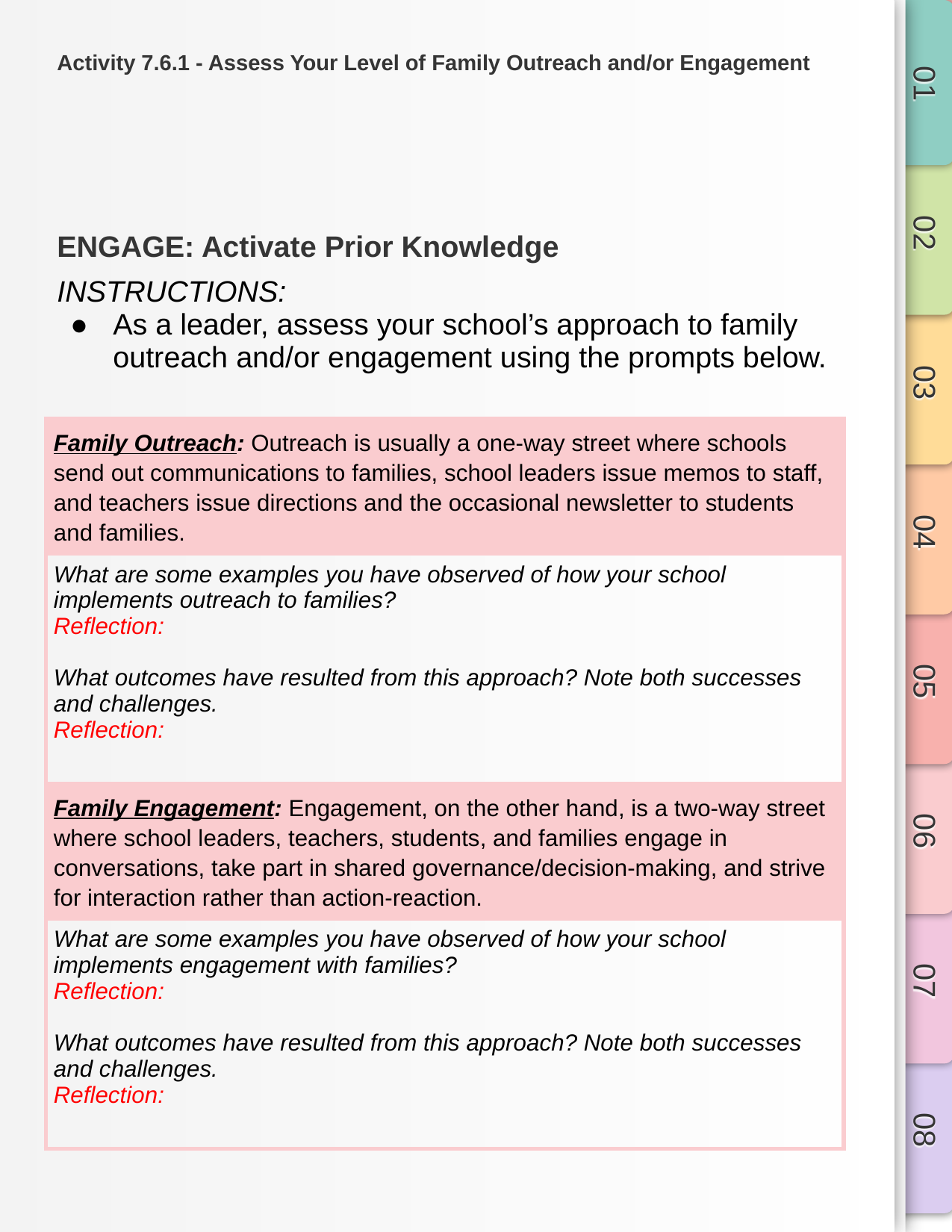

# Activity 7.6.1 - Assess Your Level of Family Outreach and/or Engagement

ENGAGE: Activate Prior Knowledge

INSTRUCTIONS:
As a leader, assess your school’s approach to family outreach and/or engagement using the prompts below.

| Family Outreach: Outreach is usually a one-way street where schools send out communications to families, school leaders issue memos to staff, and teachers issue directions and the occasional newsletter to students and families. |  |
| --- | --- |
| What are some examples you have observed of how your school implements outreach to families? Reflection: What outcomes have resulted from this approach? Note both successes and challenges. Reflection: |  |
| Family Engagement: Engagement, on the other hand, is a two-way street where school leaders, teachers, students, and families engage in conversations, take part in shared governance/decision-making, and strive for interaction rather than action-reaction. |  |
| What are some examples you have observed of how your school implements engagement with families? Reflection: What outcomes have resulted from this approach? Note both successes and challenges. Reflection: |  |